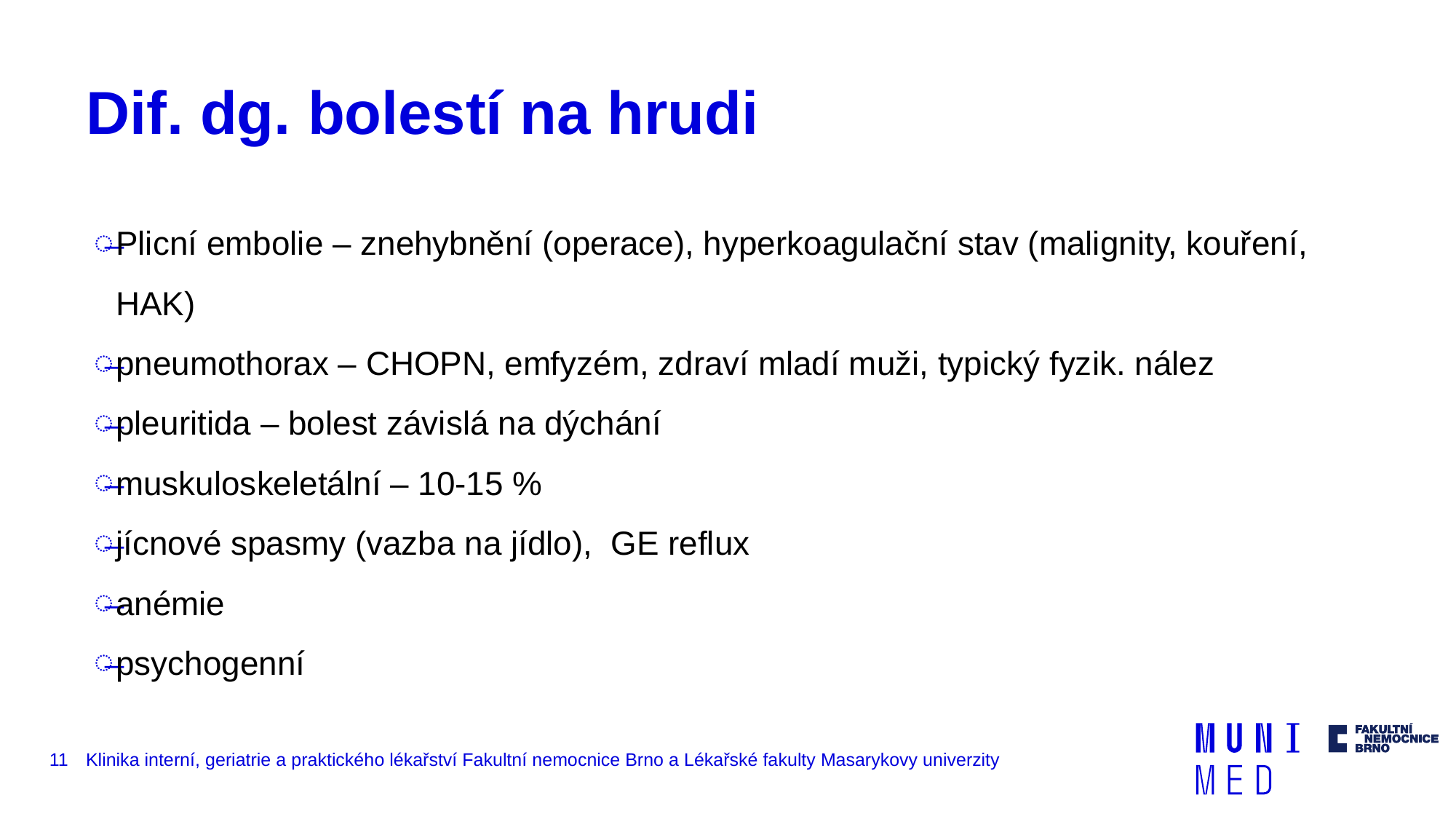

# Dif. dg. bolestí na hrudi
Plicní embolie – znehybnění (operace), hyperkoagulační stav (malignity, kouření, HAK)
pneumothorax – CHOPN, emfyzém, zdraví mladí muži, typický fyzik. nález
pleuritida – bolest závislá na dýchání
muskuloskeletální – 10-15 %
jícnové spasmy (vazba na jídlo),  GE reflux
anémie
psychogenní
11
Klinika interní, geriatrie a praktického lékařství Fakultní nemocnice Brno a Lékařské fakulty Masarykovy univerzity